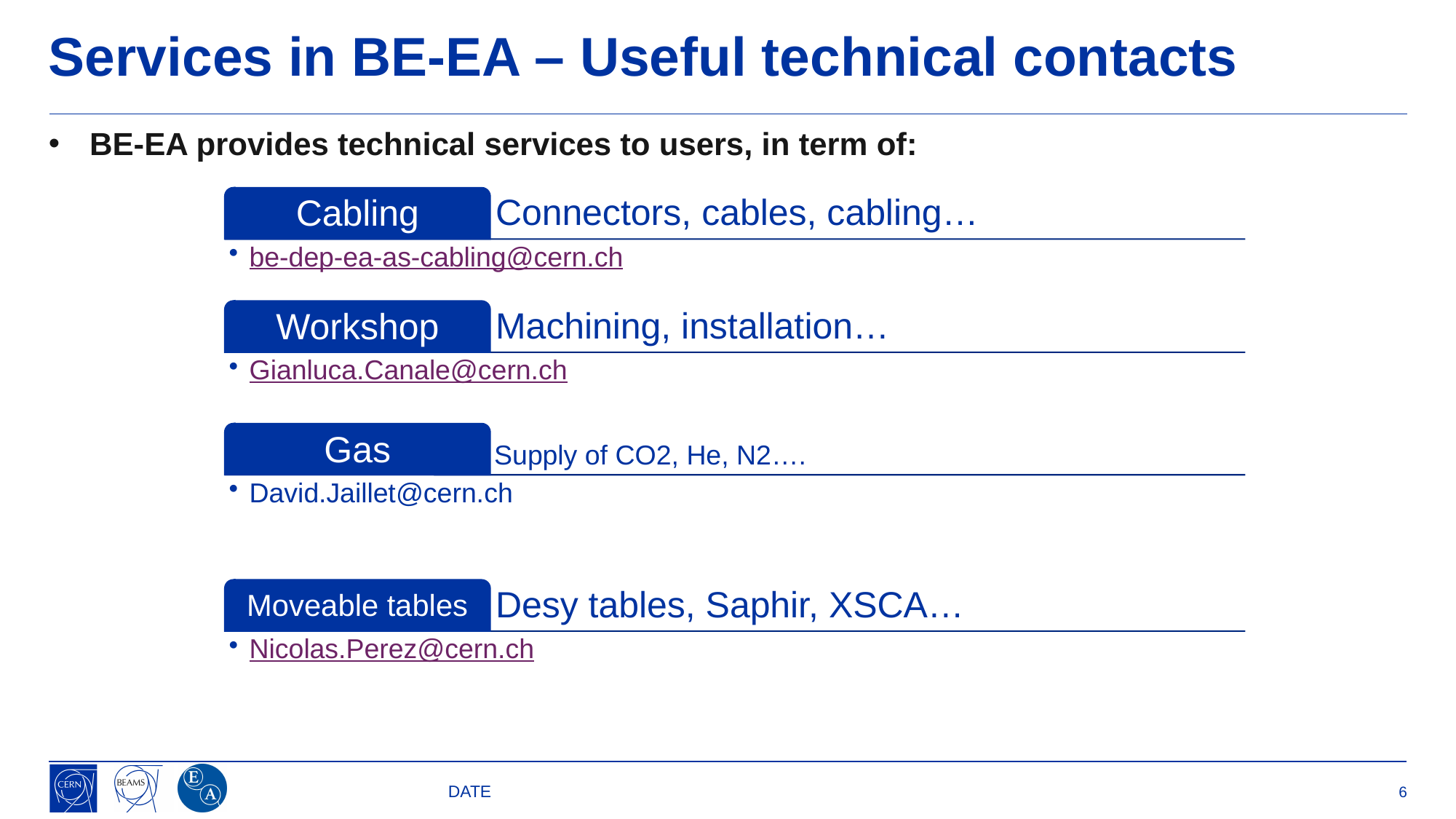

# Services in BE-EA – Useful technical contacts
BE-EA provides technical services to users, in term of:

Connectors, cables, cabling…
Cabling
be-dep-ea-as-cabling@cern.ch
Machining, installation…
Workshop
Gianluca.Canale@cern.ch
Supply of CO2, He, N2….
Gas
David.Jaillet@cern.ch
Desy tables, Saphir, XSCA…
Moveable tables
Nicolas.Perez@cern.ch
DATE
6